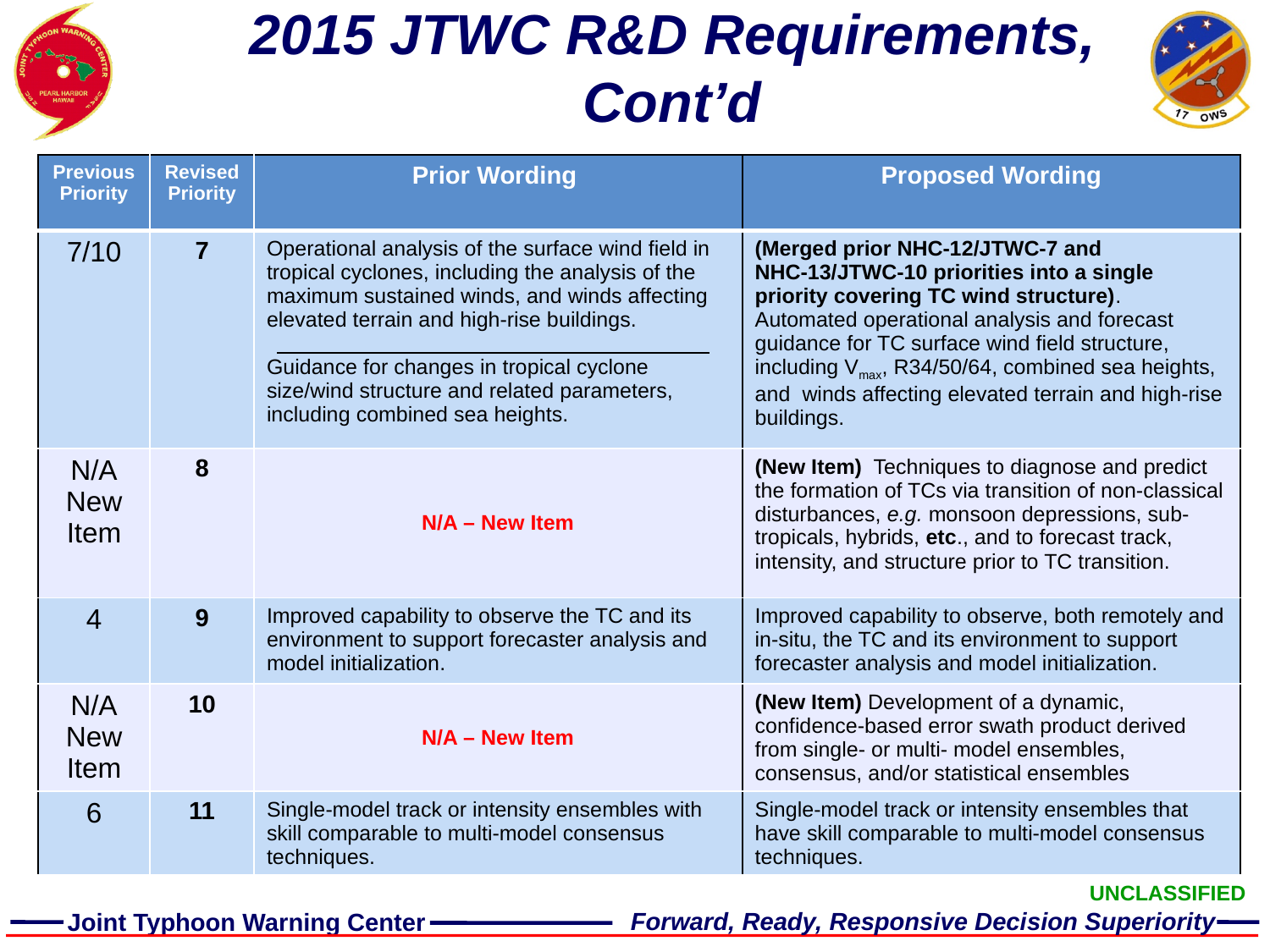

# 2015 JTWC R&D Requirements, Cont’d
| Previous Priority | Revised Priority | Prior Wording | Proposed Wording |
| --- | --- | --- | --- |
| 7/10 | 7 | Operational analysis of the surface wind field in tropical cyclones, including the analysis of the maximum sustained winds, and winds affecting elevated terrain and high-rise buildings. Guidance for changes in tropical cyclone size/wind structure and related parameters, including combined sea heights. | (Merged prior NHC-12/JTWC-7 and NHC-13/JTWC-10 priorities into a single priority covering TC wind structure). Automated operational analysis and forecast guidance for TC surface wind field structure, including Vmax, R34/50/64, combined sea heights, and winds affecting elevated terrain and high-rise buildings. |
| N/A New Item | 8 | N/A – New Item | (New Item) Techniques to diagnose and predict the formation of TCs via transition of non-classical disturbances, e.g. monsoon depressions, sub-tropicals, hybrids, etc., and to forecast track, intensity, and structure prior to TC transition. |
| 4 | 9 | Improved capability to observe the TC and its environment to support forecaster analysis and model initialization. | Improved capability to observe, both remotely and in-situ, the TC and its environment to support forecaster analysis and model initialization. |
| N/A New Item | 10 | N/A – New Item | (New Item) Development of a dynamic, confidence-based error swath product derived from single- or multi- model ensembles, consensus, and/or statistical ensembles |
| 6 | 11 | Single-model track or intensity ensembles with skill comparable to multi-model consensus techniques. | Single-model track or intensity ensembles that have skill comparable to multi-model consensus techniques. |